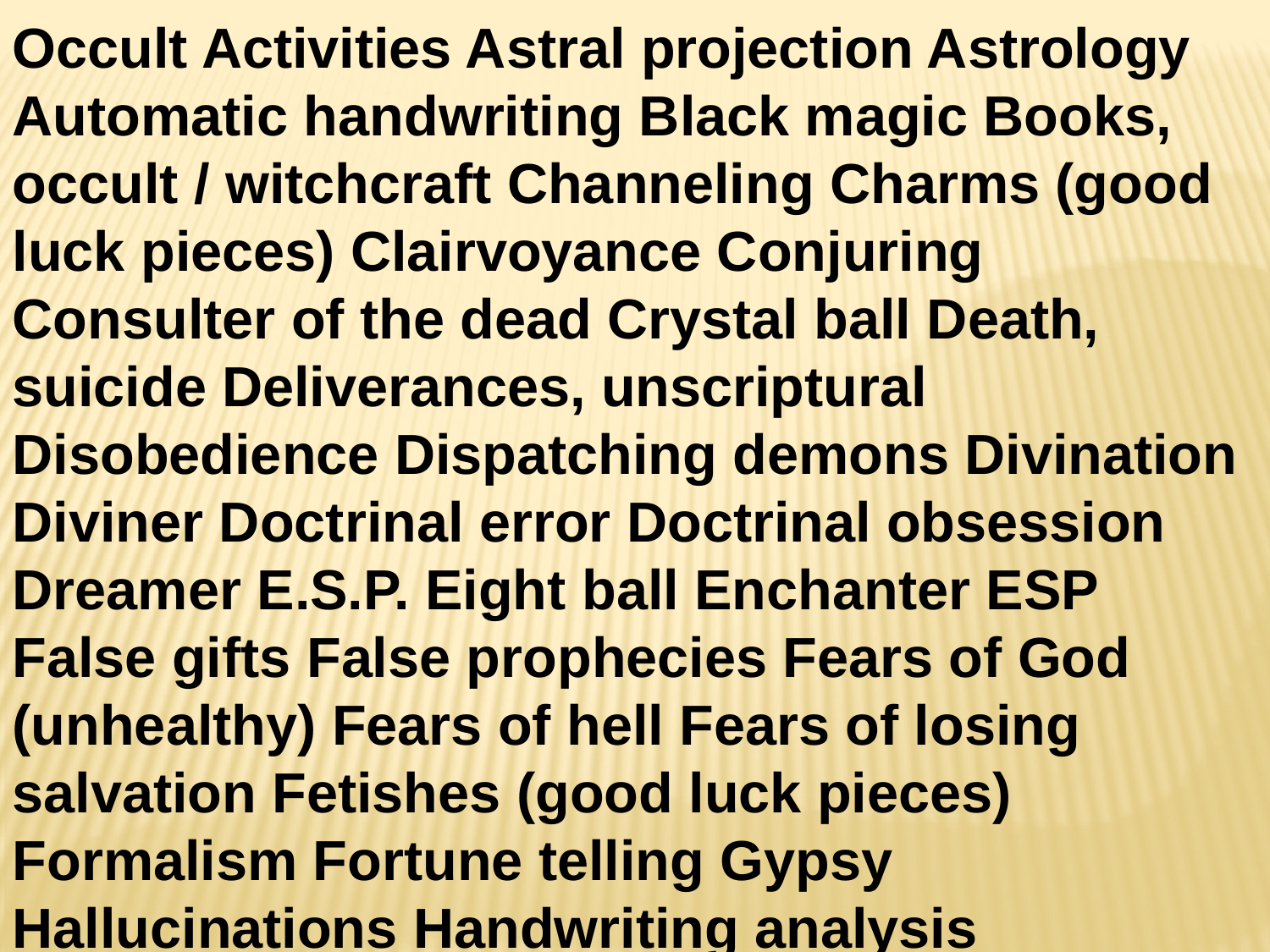

Occult Activities Astral projection Astrology Automatic handwriting Black magic Books, occult / witchcraft Channeling Charms (good luck pieces) Clairvoyance Conjuring Consulter of the dead Crystal ball Death, suicide Deliverances, unscriptural Disobedience Dispatching demons Divination Diviner Doctrinal error Doctrinal obsession Dreamer E.S.P. Eight ball Enchanter ESP False gifts False prophecies Fears of God (unhealthy) Fears of hell Fears of losing salvation Fetishes (good luck pieces) Formalism Fortune telling Gypsy Hallucinations Handwriting analysis